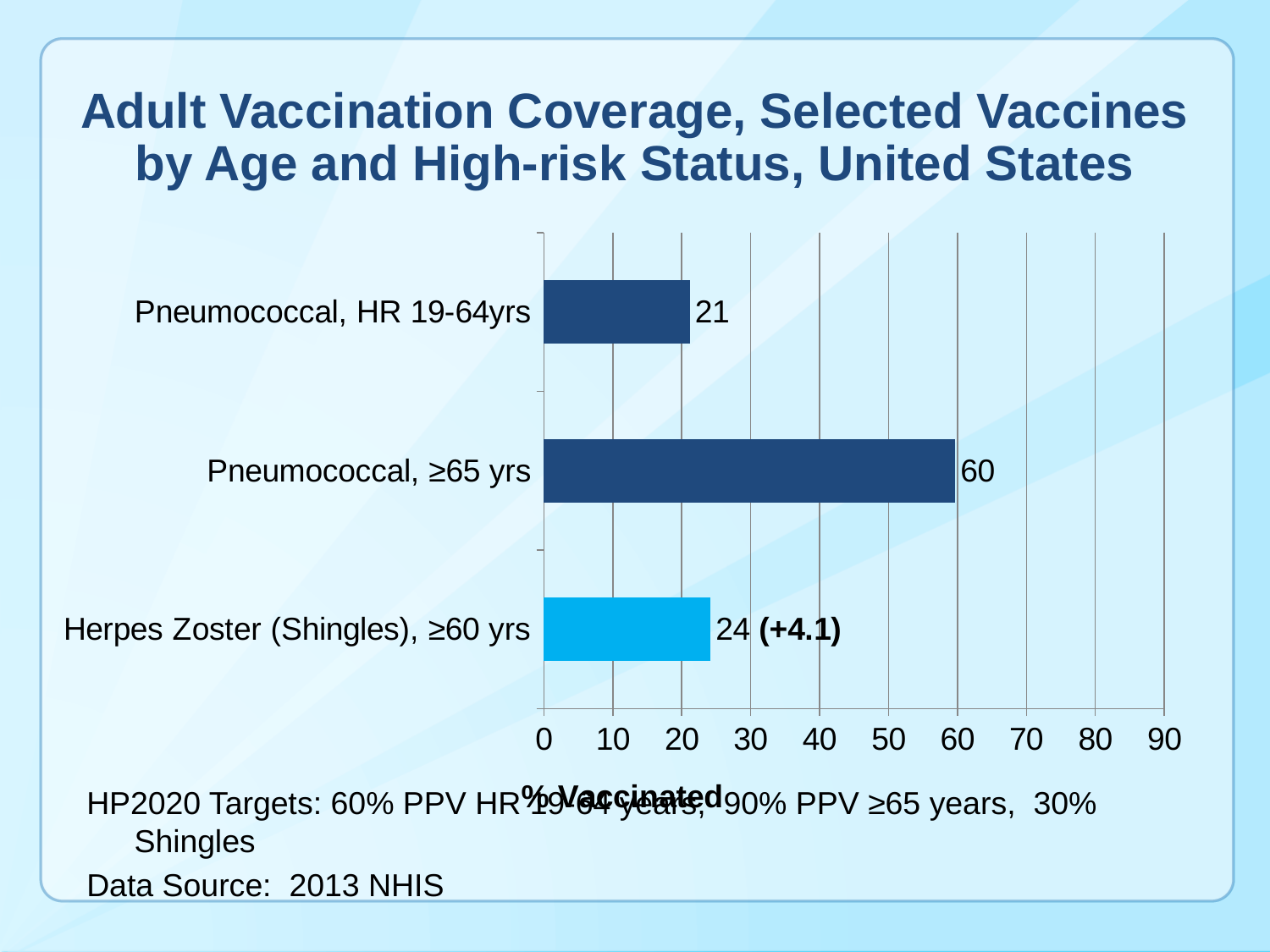

# Adult Vaccination Coverage, Selected Vaccines by Age and High-risk Status, United States

### Chart

| Category | Series 1 |
|---|---|
| Herpes Zoster (Shingles), ≥60 yrs | 24.2 |
| Pneumococcal, ≥65 yrs | 59.7 |
| Pneumococcal, HR 19-64yrs | 21.2 |
HP2020 Targets: 60% PPV HR 19-64 years,  90% PPV ≥65 years,  30% Shingles
Data Source:  2013 NHIS